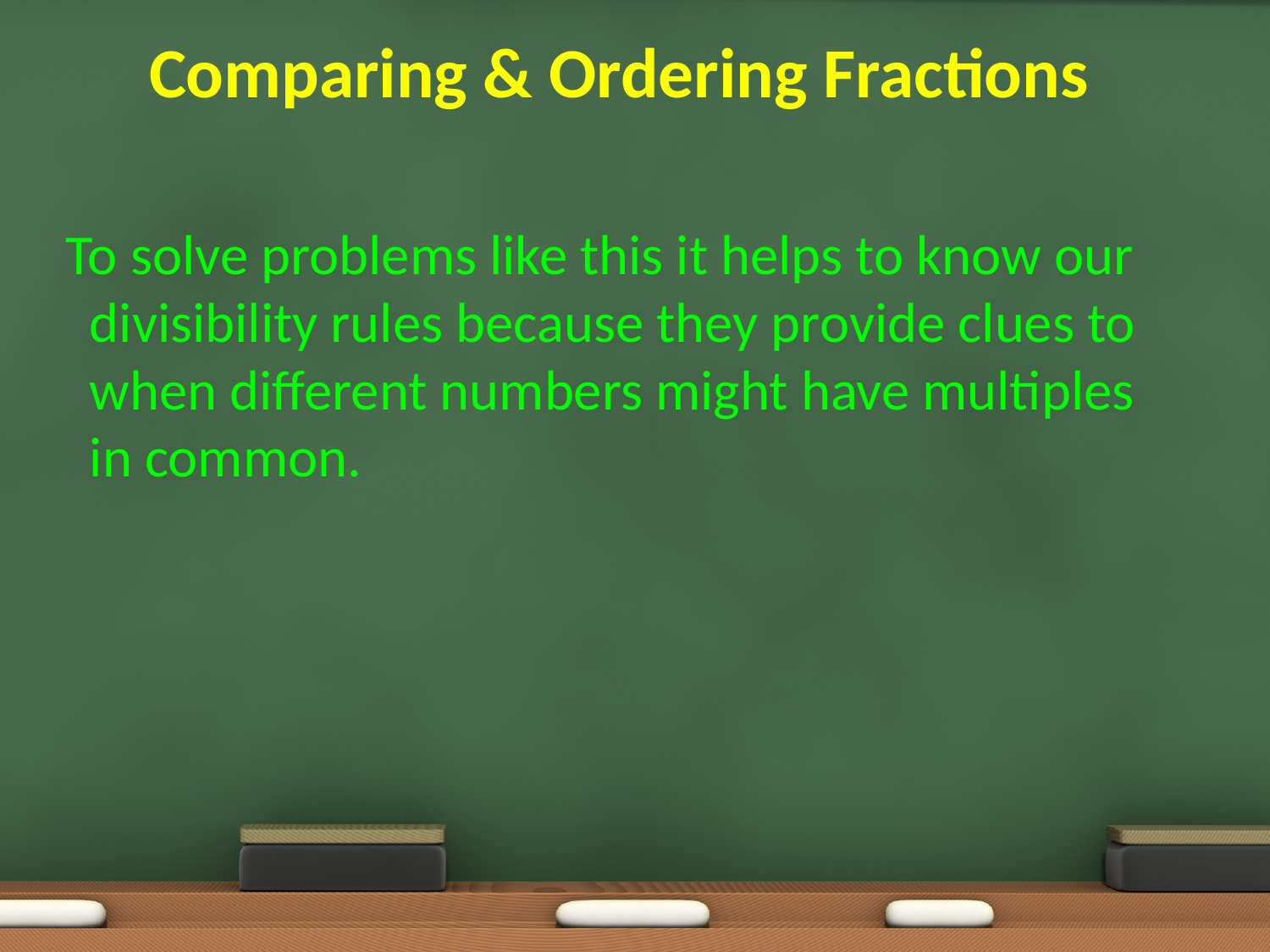

# Comparing & Ordering Fractions
To solve problems like this it helps to know our divisibility rules because they provide clues to when different numbers might have multiples in common.